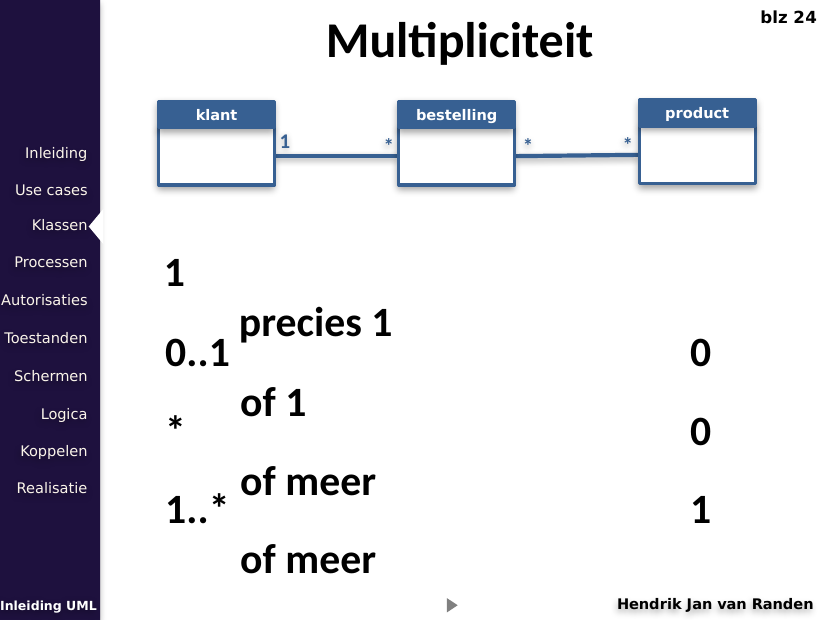

Multipliciteit
blz 24
product
klant
bestelling

1

*
*
*
1				precies 1
0..1				0 of 1

*				0 of meer
1..*				1 of meer